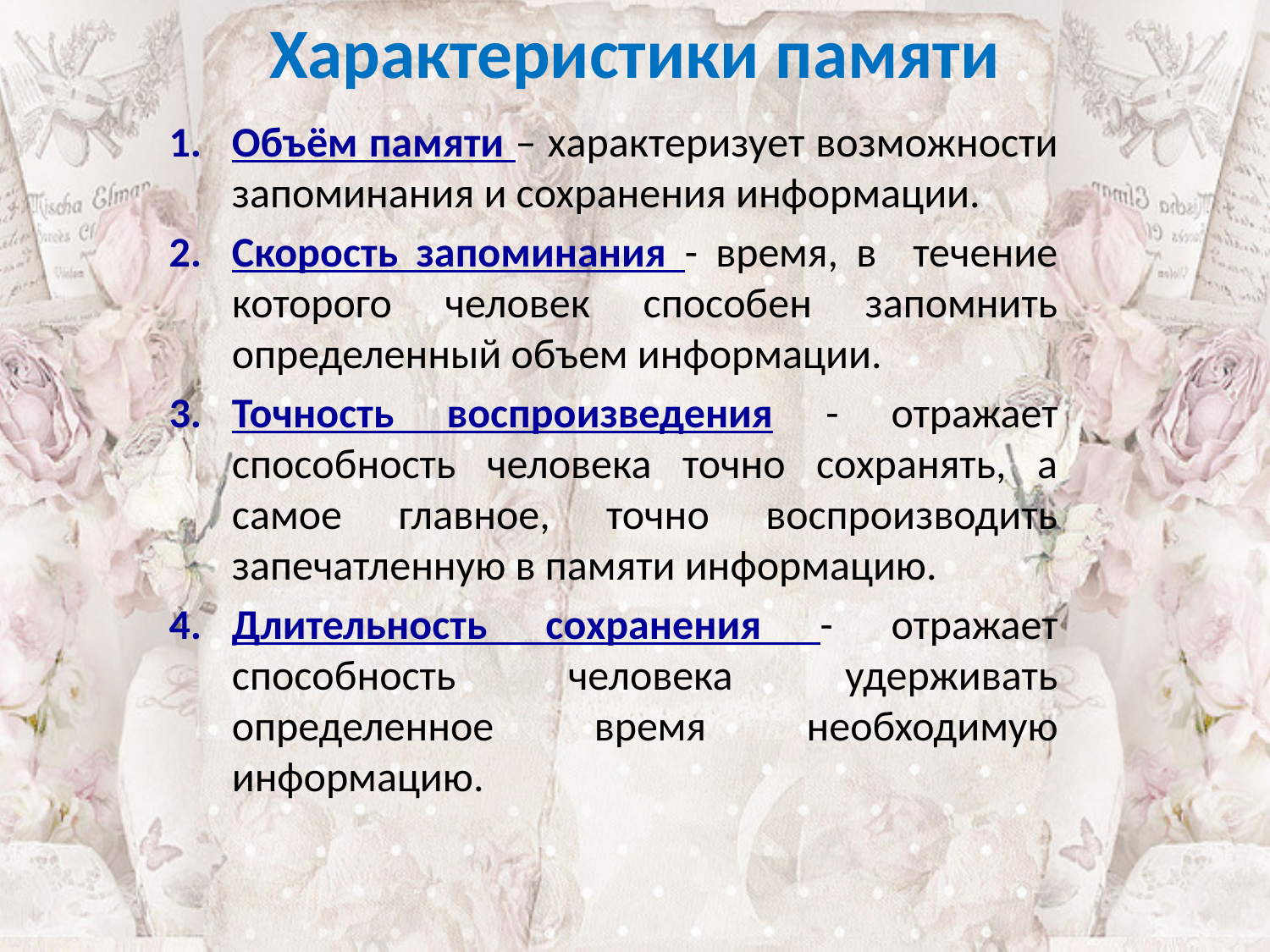

Характеристики памяти
Объём памяти – характеризует возможности запоминания и сохранения информации.
Скорость запоминания - время, в  течение которого человек способен запомнить определенный объем информации.
Точность воспроизведения - отражает способность человека точно сохранять, а самое главное, точно воспроизводить запечатленную в памяти информацию.
Длительность сохранения - отражает способность человека удерживать определенное время необходимую информацию.